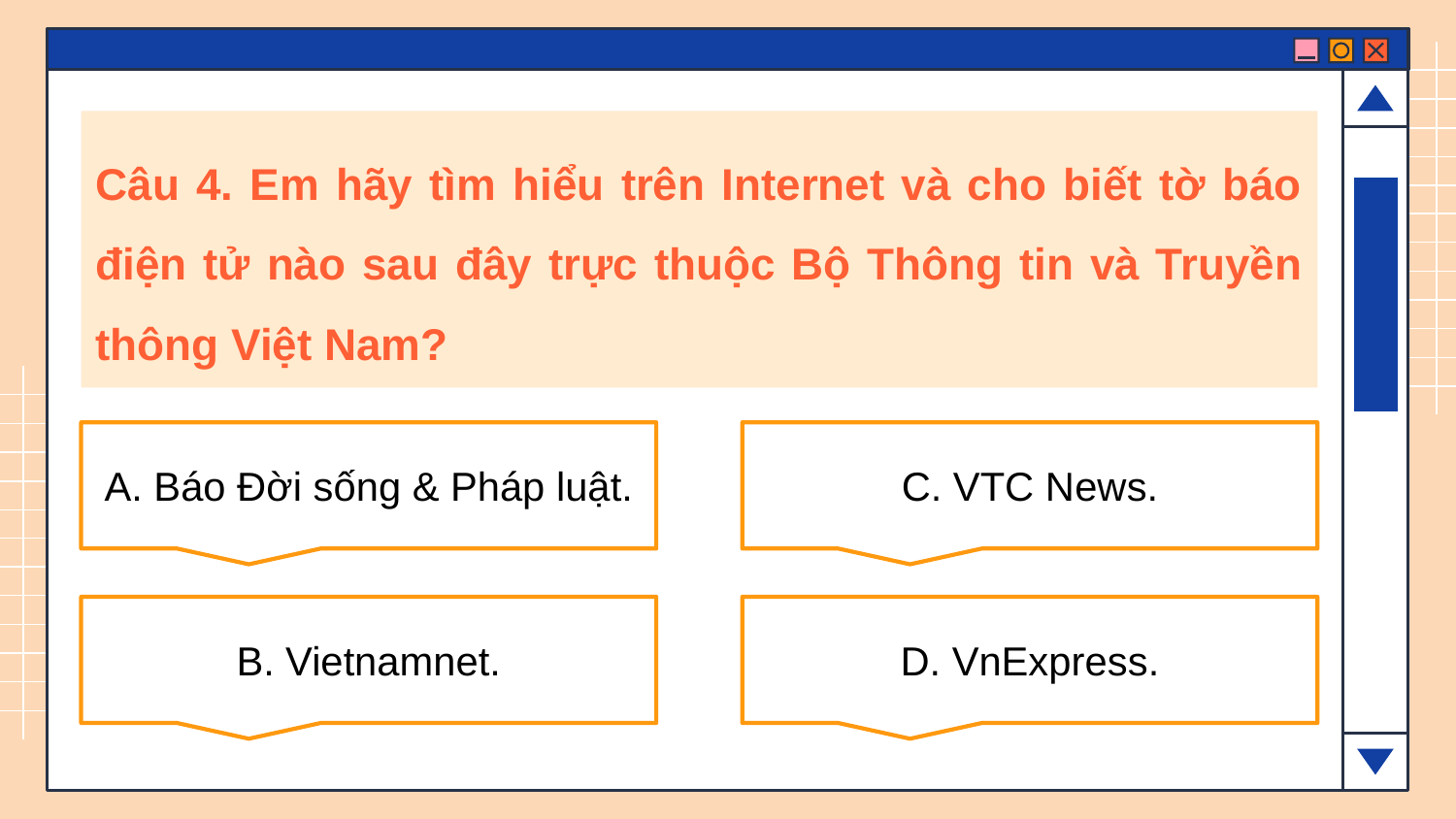

Câu 4. Em hãy tìm hiểu trên Internet và cho biết tờ báo điện tử nào sau đây trực thuộc Bộ Thông tin và Truyền thông Việt Nam?
A. Báo Đời sống & Pháp luật.
C. VTC News.
B. Vietnamnet.
D. VnExpress.